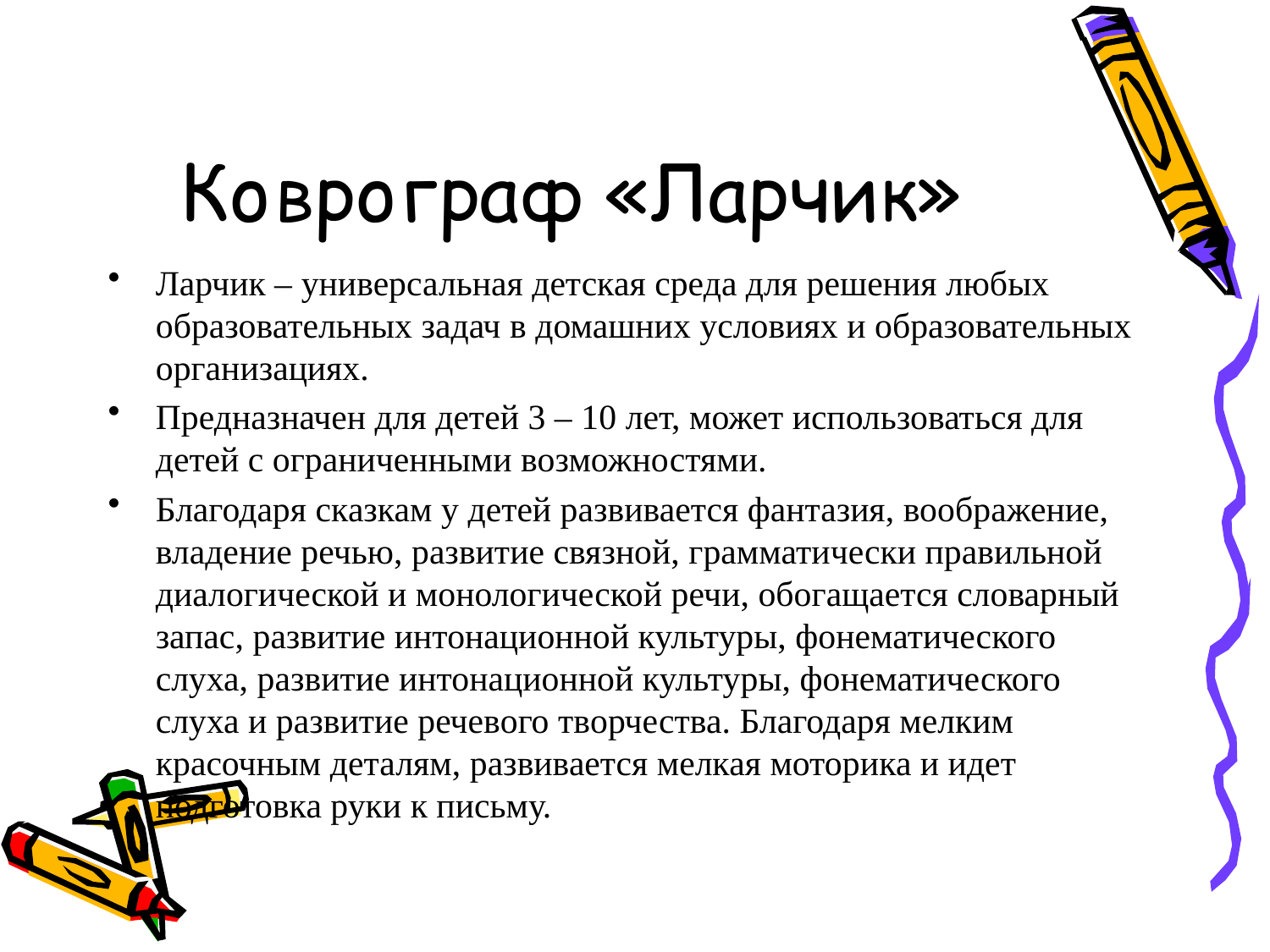

# Коврограф «Ларчик»
Ларчик – универсальная детская среда для решения любых образовательных задач в домашних условиях и образовательных организациях.
Предназначен для детей 3 – 10 лет, может использоваться для детей с ограниченными возможностями.
Благодаря сказкам у детей развивается фантазия, воображение, владение речью, развитие связной, грамматически правильной диалогической и монологической речи, обогащается словарный запас, развитие интонационной культуры, фонематического слуха, развитие интонационной культуры, фонематического слуха и развитие речевого творчества. Благодаря мелким красочным деталям, развивается мелкая моторика и идет подготовка руки к письму.